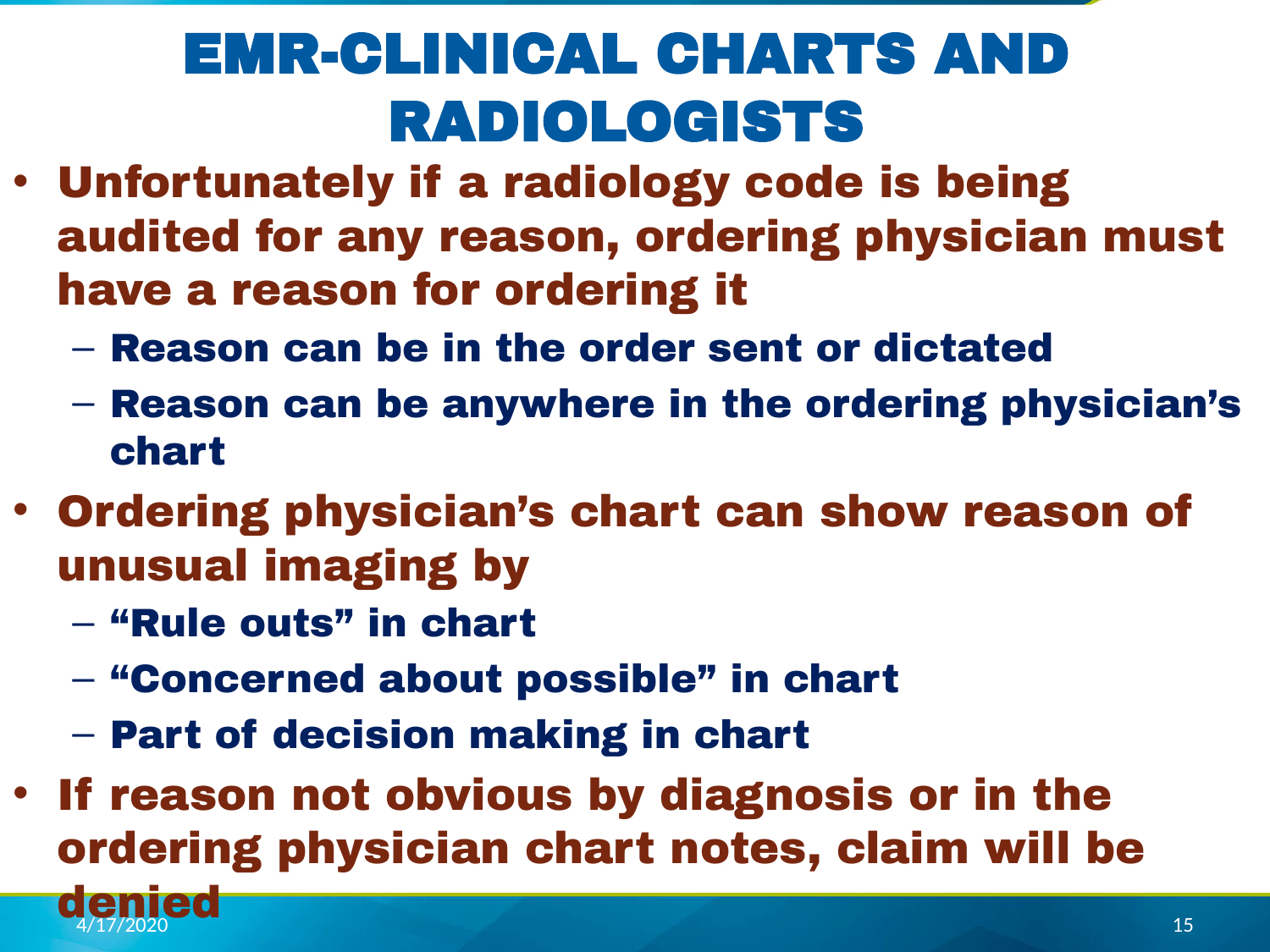

# EMR-CLINICAL CHARTS AND RADIOLOGISTS
Unfortunately if a radiology code is being audited for any reason, ordering physician must have a reason for ordering it
Reason can be in the order sent or dictated
Reason can be anywhere in the ordering physician’s chart
Ordering physician’s chart can show reason of unusual imaging by
“Rule outs” in chart
“Concerned about possible” in chart
Part of decision making in chart
If reason not obvious by diagnosis or in the ordering physician chart notes, claim will be denied
4/17/2020
15